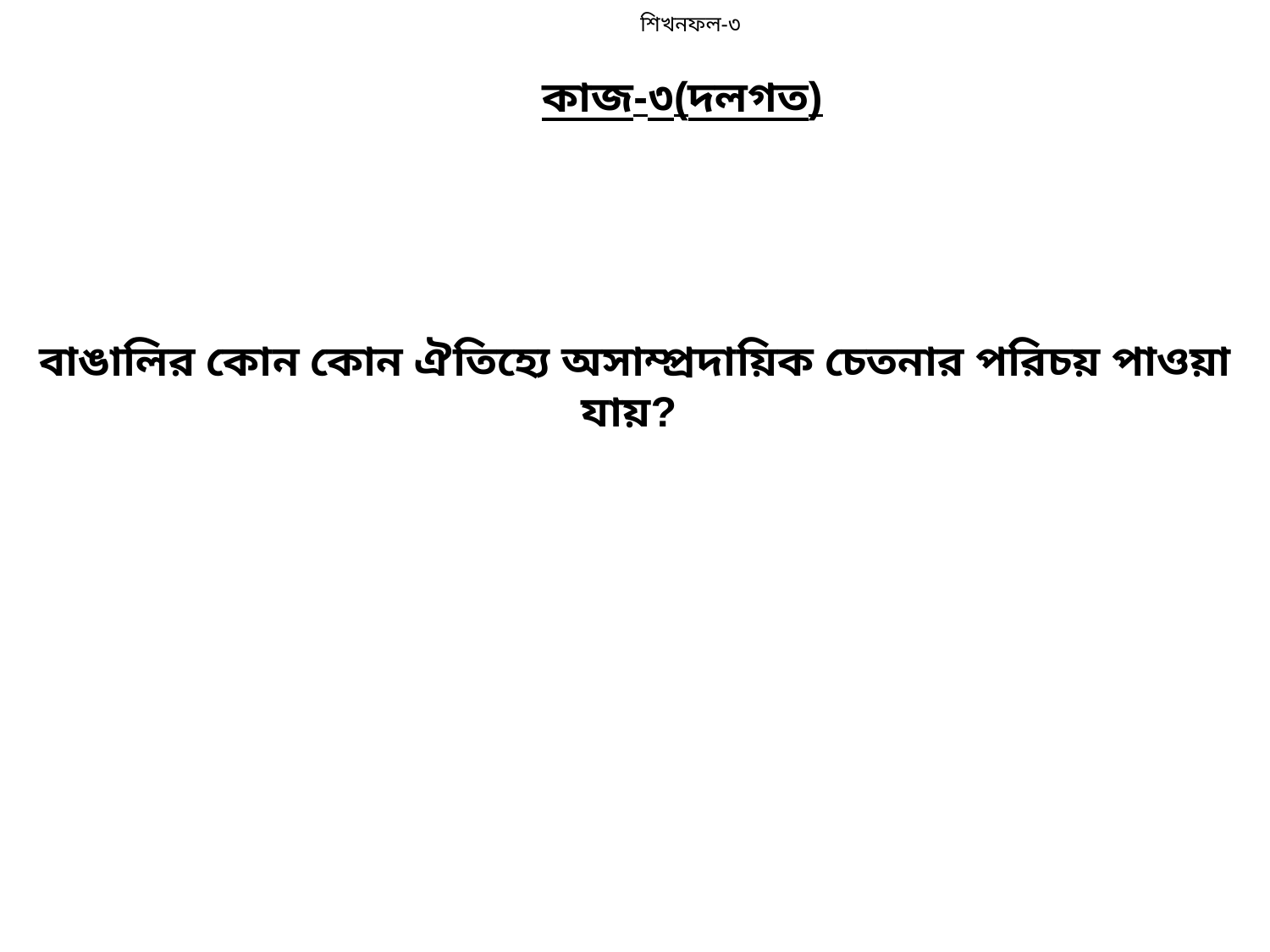

শিখনফল-৩
কাজ-৩(দলগত)
বাঙালির কোন কোন ঐতিহ্যে অসাম্প্রদায়িক চেতনার পরিচয় পাওয়া যায়?